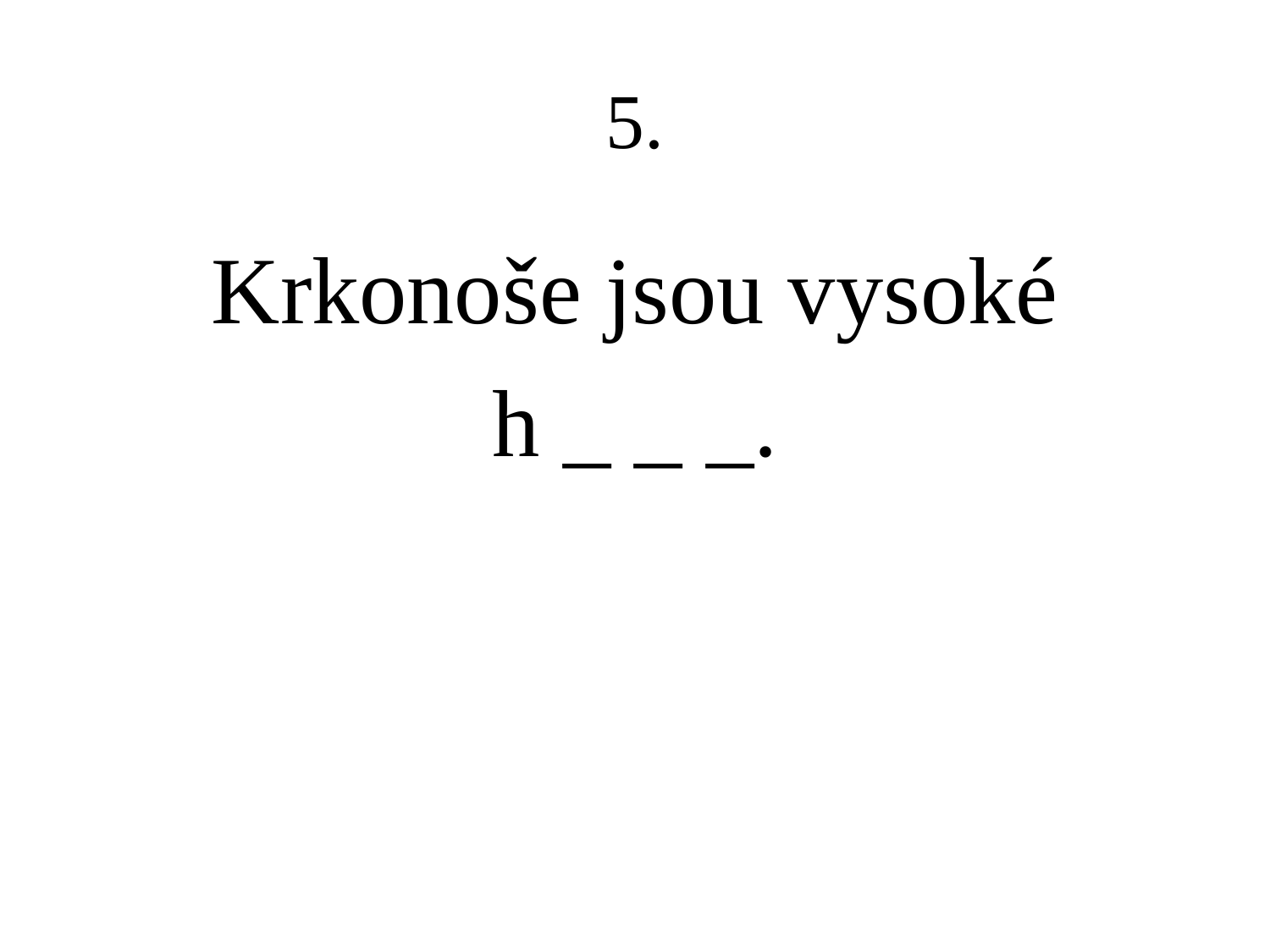

# 5.
Krkonoše jsou vysoké
h _ _ _.